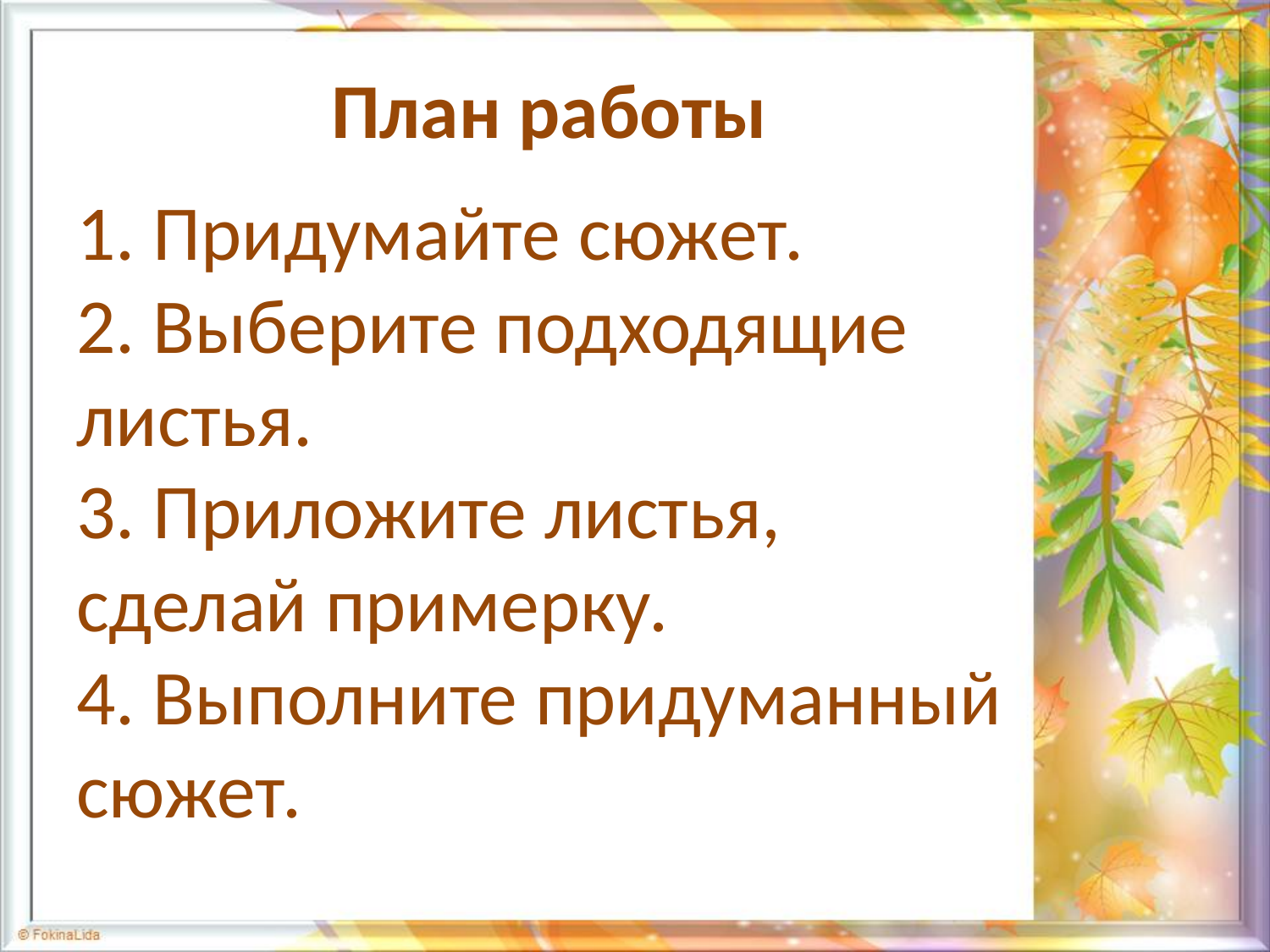

# План работы
1. Придумайте сюжет.
2. Выберите подходящие листья.
3. Приложите листья, сделай примерку.
4. Выполните придуманный сюжет.